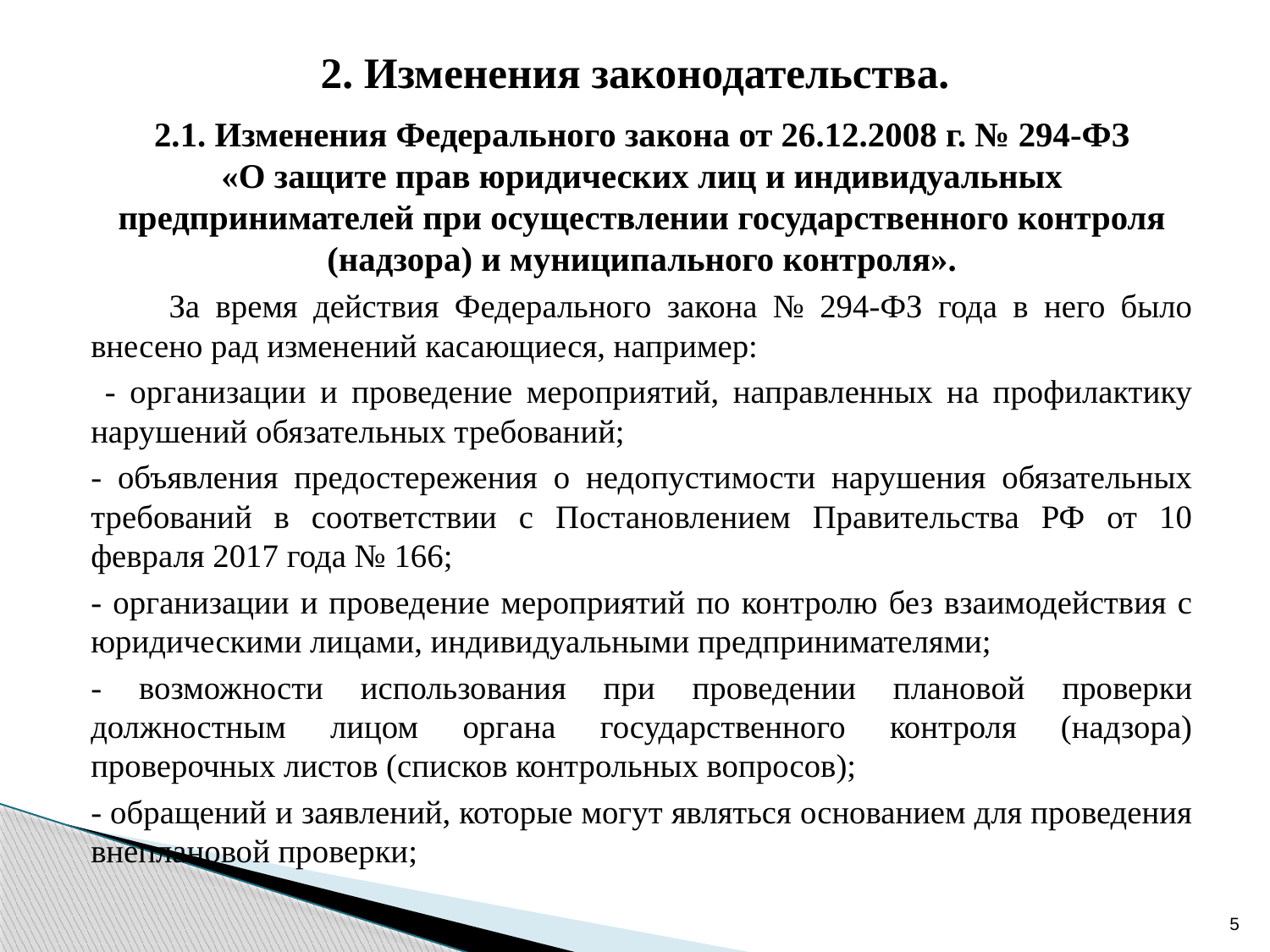

# 2. Изменения законодательства.
2.1. Изменения Федерального закона от 26.12.2008 г. № 294-ФЗ
«О защите прав юридических лиц и индивидуальных предпринимателей при осуществлении государственного контроля (надзора) и муниципального контроля».
     За время действия Федерального закона № 294-ФЗ года в него было внесено рад изменений касающиеся, например:
 - организации и проведение мероприятий, направленных на профилактику нарушений обязательных требований;
- объявления предостережения о недопустимости нарушения обязательных требований в соответствии с Постановлением Правительства РФ от 10 февраля 2017 года № 166;
- организации и проведение мероприятий по контролю без взаимодействия с юридическими лицами, индивидуальными предпринимателями;
- возможности использования при проведении плановой проверки должностным лицом органа государственного контроля (надзора) проверочных листов (списков контрольных вопросов);
- обращений и заявлений, которые могут являться основанием для проведения внеплановой проверки;

5